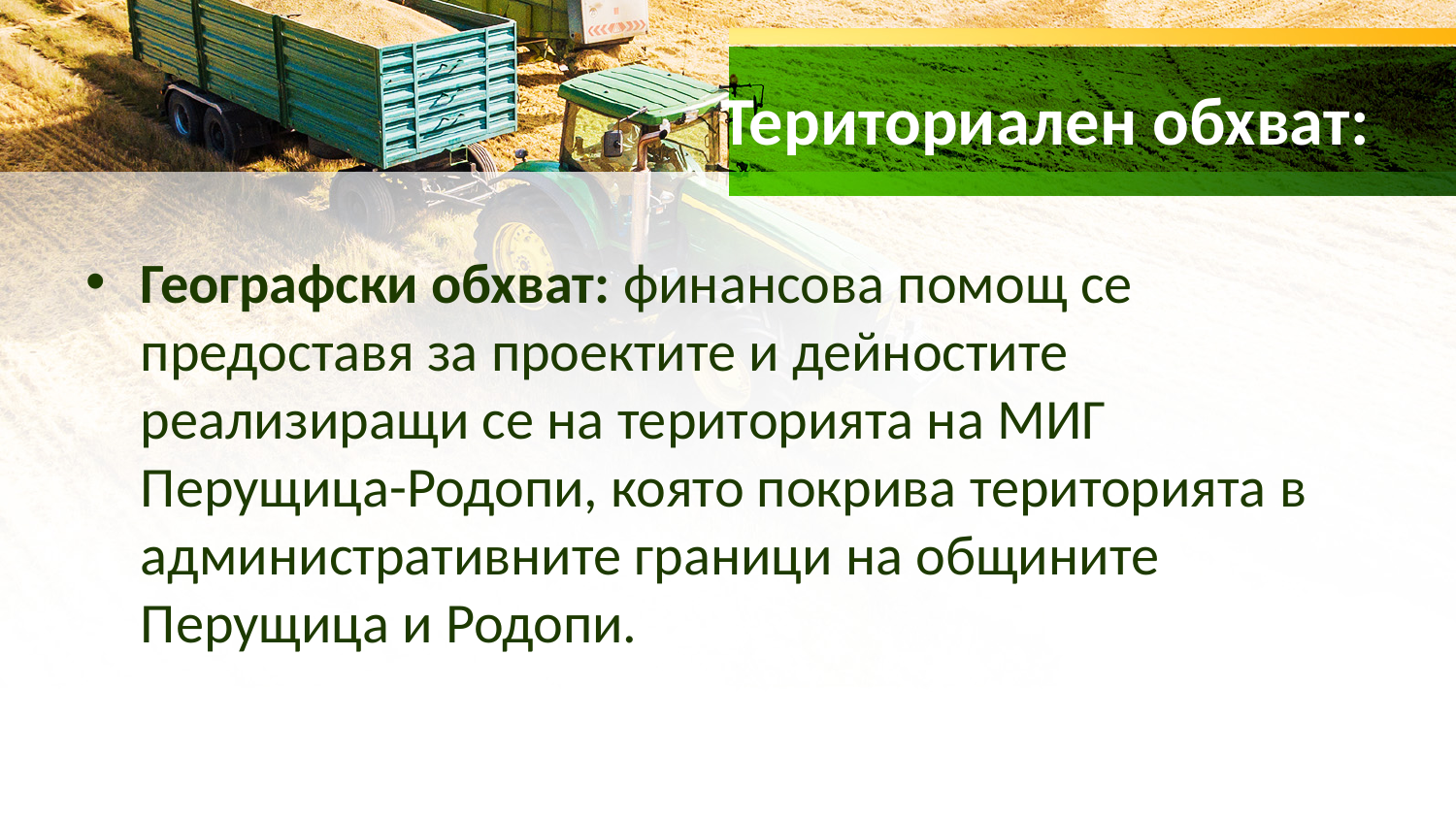

# Териториален обхват:
Географски обхват: финансова помощ се предоставя за проектите и дейностите реализиращи се на територията на МИГ Перущица-Родопи, която покрива територията в административните граници на общините Перущица и Родопи.